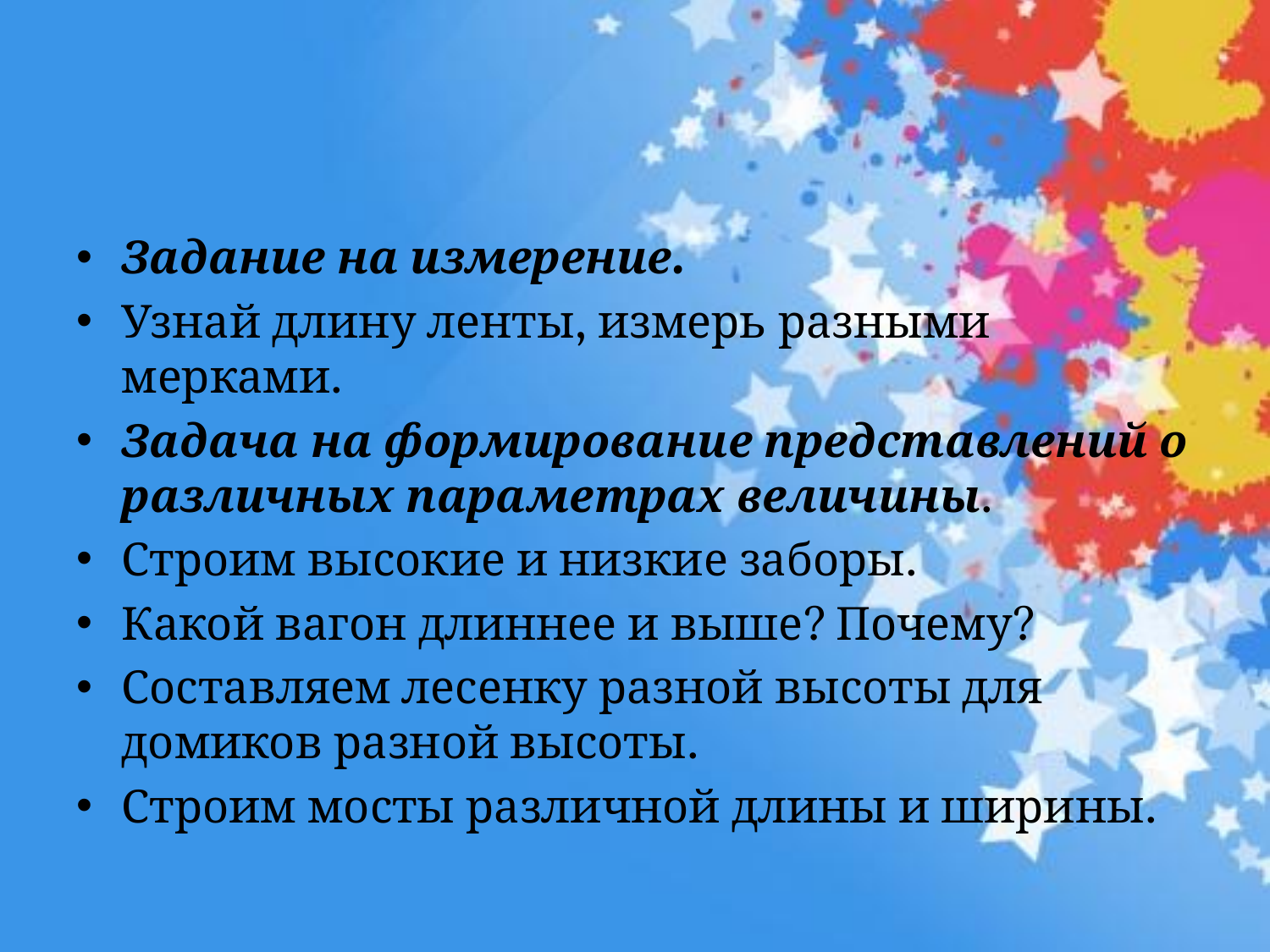

#
Задание на измерение.
Узнай длину ленты, измерь разными мерками.
Задача на формирование представлений о различных параметрах величины.
Строим высокие и низкие заборы.
Какой вагон длиннее и выше? Почему?
Составляем лесенку разной высоты для домиков разной высоты.
Строим мосты различной длины и ширины.